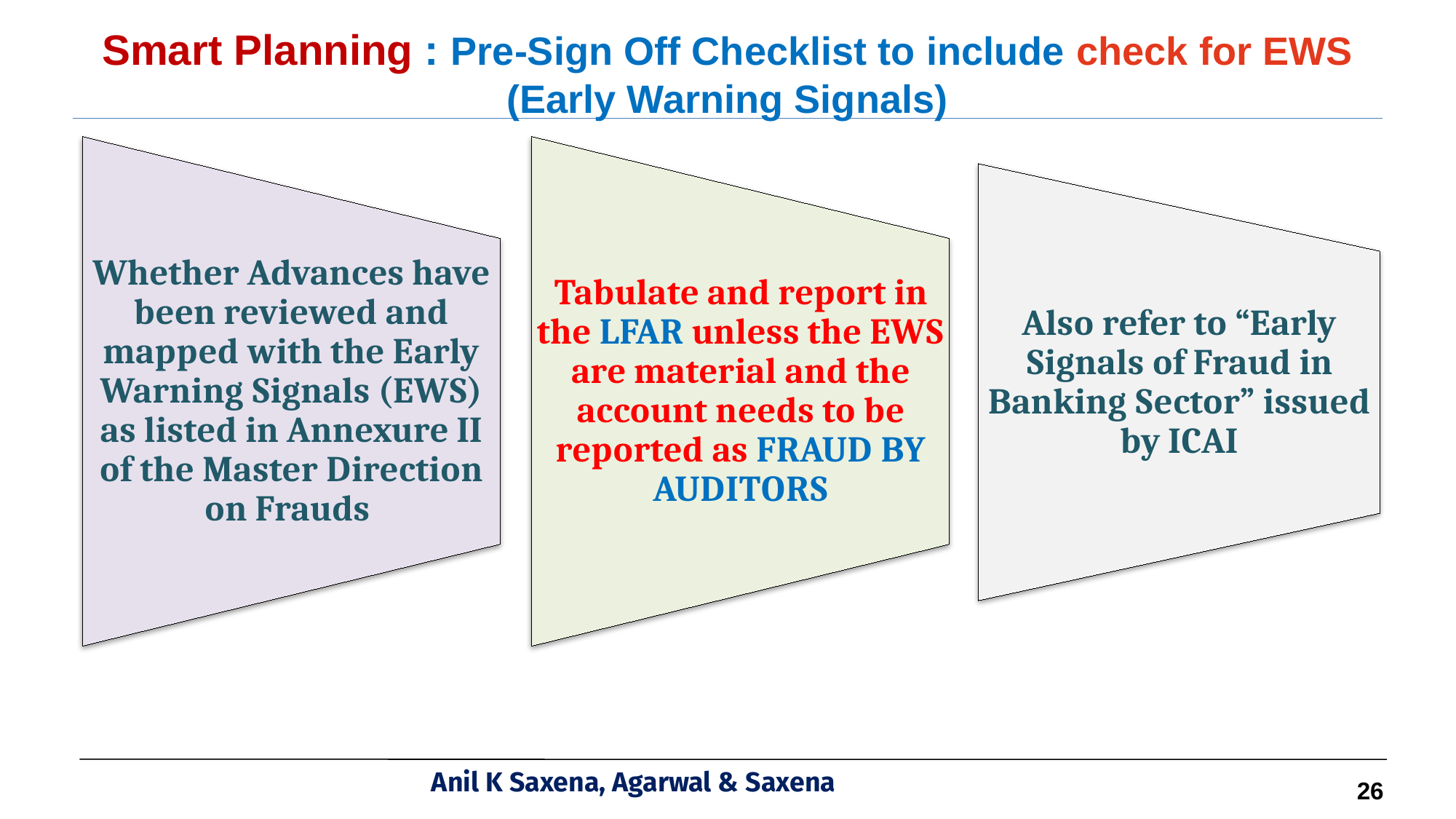

Smart Planning : Pre-Sign Off Checklist to include check for EWS
(Early Warning Signals)
Whether Advances have been reviewed and mapped with the Early Warning Signals (EWS) as listed in Annexure II of the Master Direction on Frauds
Tabulate and report in the LFAR unless the EWS are material and the account needs to be reported as FRAUD BY AUDITORS
Also refer to “Early Signals of Fraud in Banking Sector” issued by ICAI
26